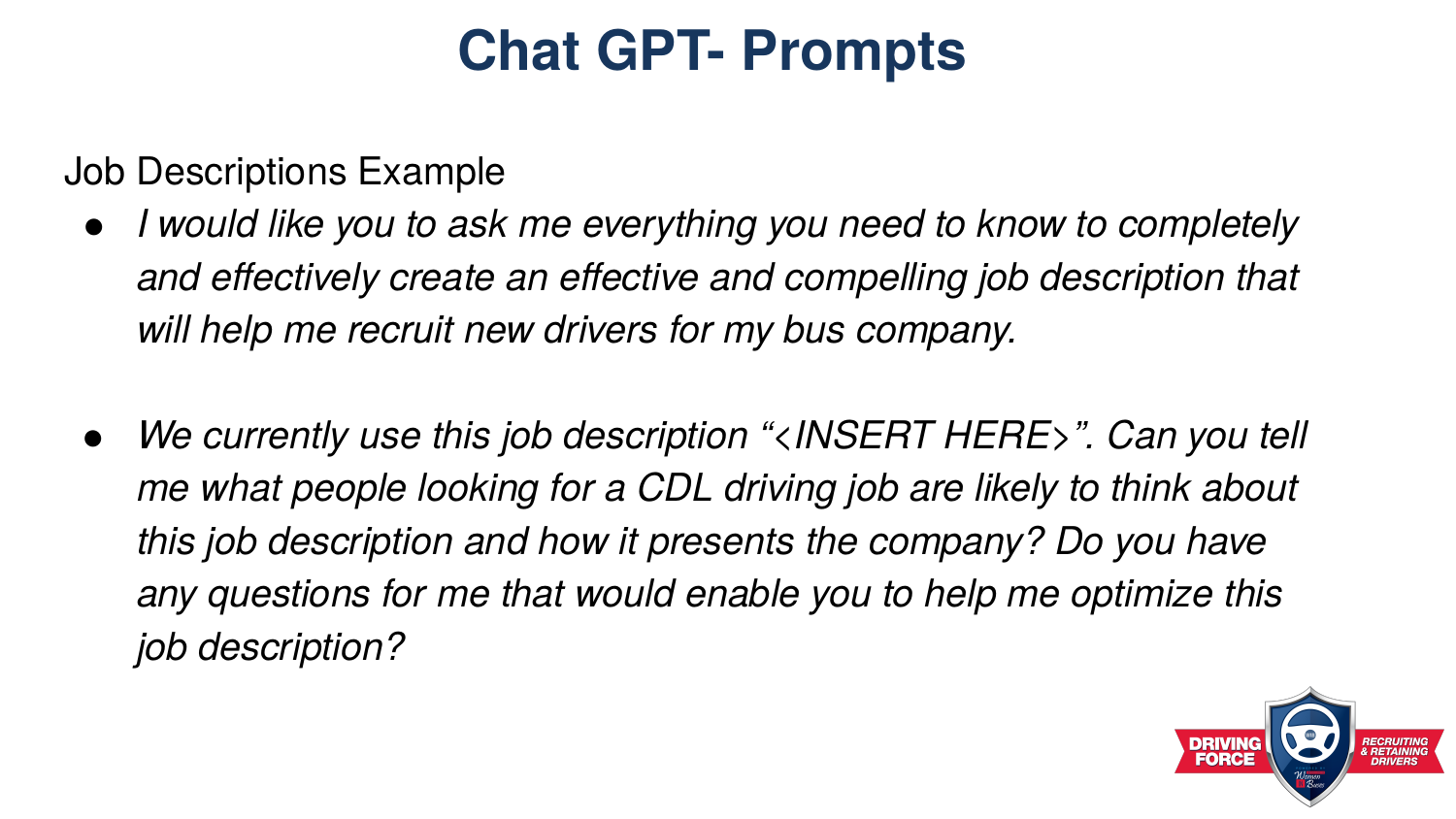

# Chat GPT- Prompts
Job Descriptions Example
I would like you to ask me everything you need to know to completely and effectively create an effective and compelling job description that will help me recruit new drivers for my bus company.
We currently use this job description “<INSERT HERE>”. Can you tell me what people looking for a CDL driving job are likely to think about this job description and how it presents the company? Do you have any questions for me that would enable you to help me optimize this job description?